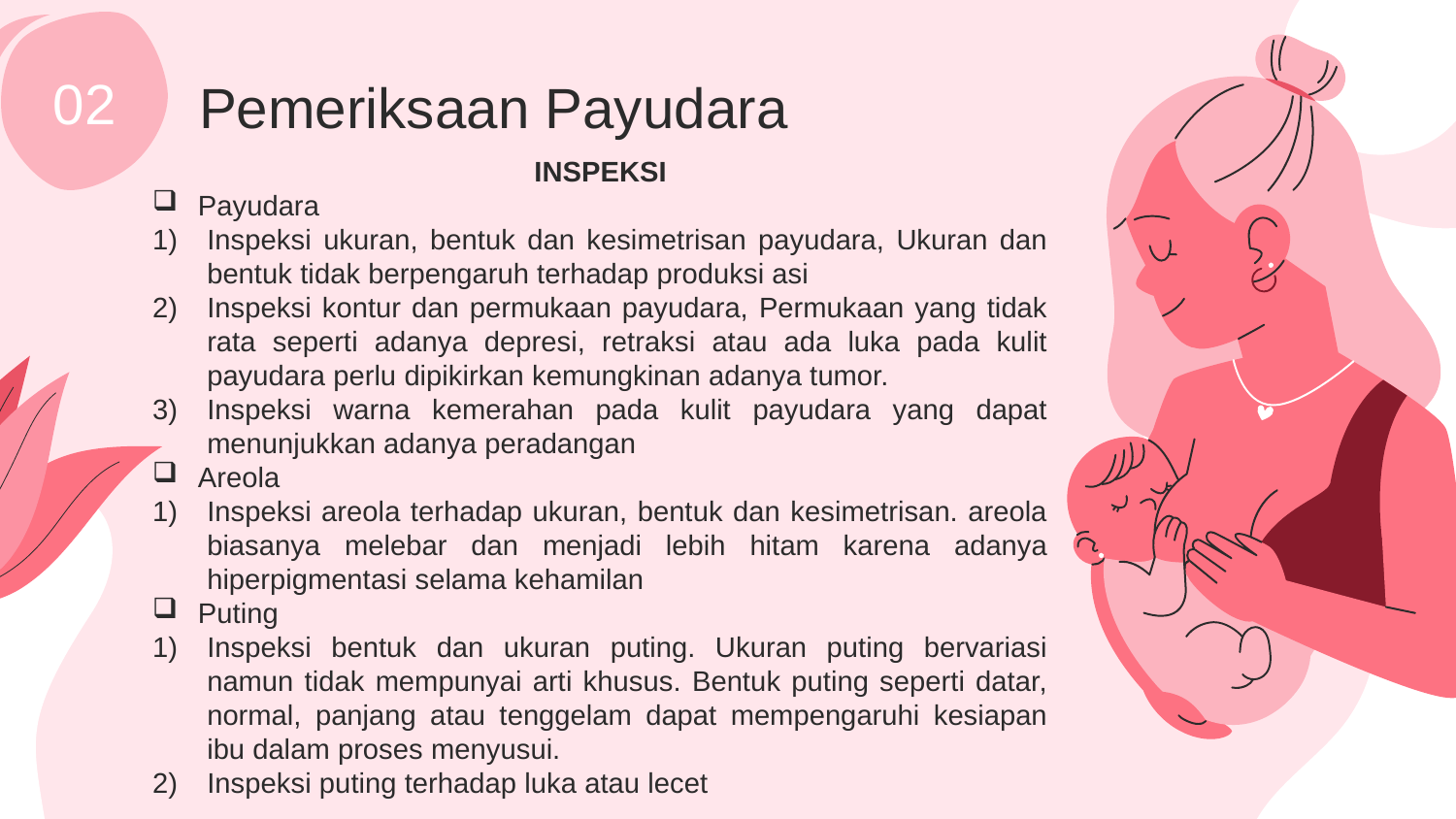

# Pemeriksaan Payudara

02
INSPEKSI
Payudara
Inspeksi ukuran, bentuk dan kesimetrisan payudara, Ukuran dan bentuk tidak berpengaruh terhadap produksi asi
Inspeksi kontur dan permukaan payudara, Permukaan yang tidak rata seperti adanya depresi, retraksi atau ada luka pada kulit payudara perlu dipikirkan kemungkinan adanya tumor.
Inspeksi warna kemerahan pada kulit payudara yang dapat menunjukkan adanya peradangan
Areola
Inspeksi areola terhadap ukuran, bentuk dan kesimetrisan. areola biasanya melebar dan menjadi lebih hitam karena adanya hiperpigmentasi selama kehamilan
Puting
Inspeksi bentuk dan ukuran puting. Ukuran puting bervariasi namun tidak mempunyai arti khusus. Bentuk puting seperti datar, normal, panjang atau tenggelam dapat mempengaruhi kesiapan ibu dalam proses menyusui.
Inspeksi puting terhadap luka atau lecet